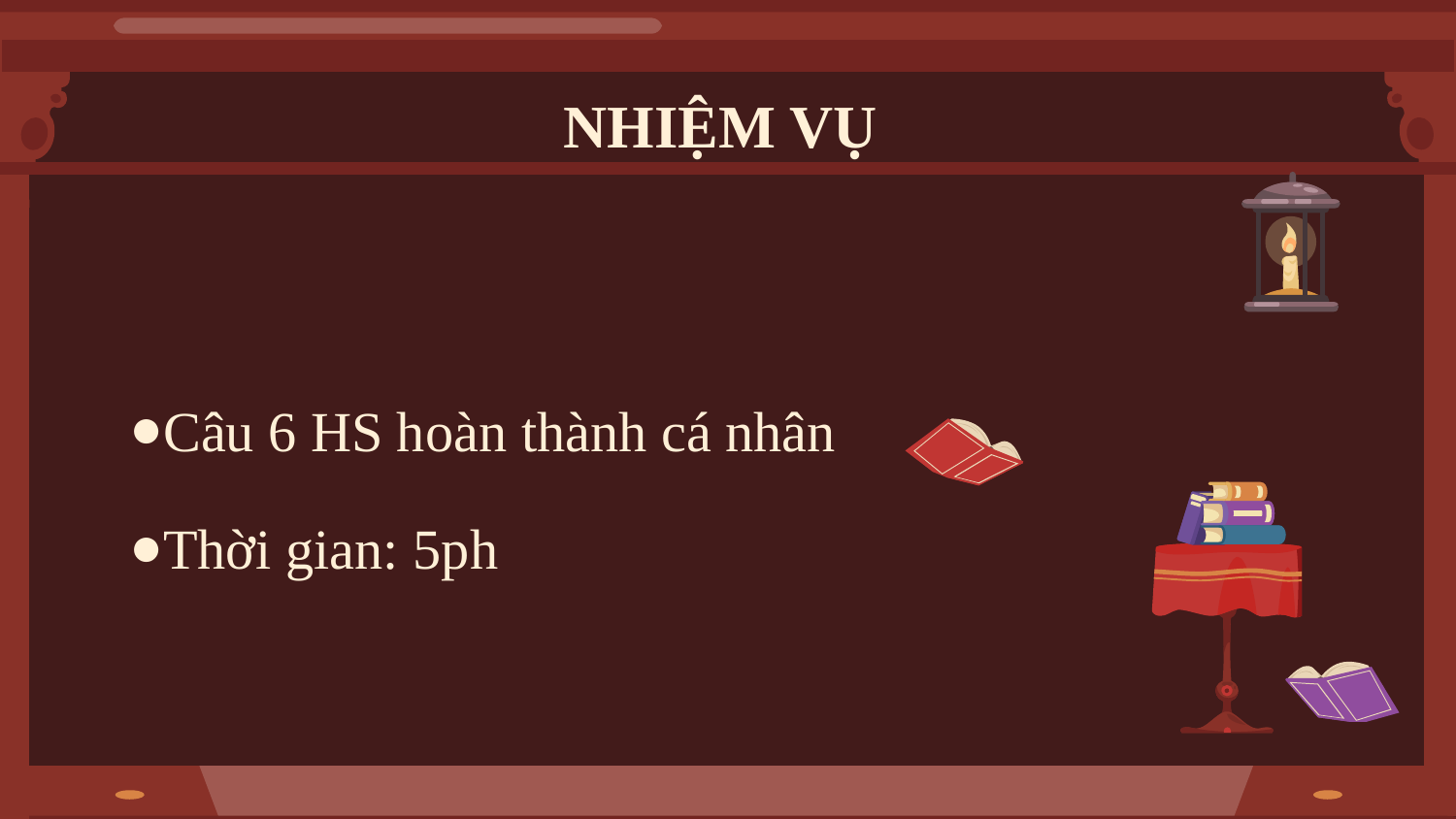

# NHIỆM VỤ

Câu 6 HS hoàn thành cá nhân
Thời gian: 5ph